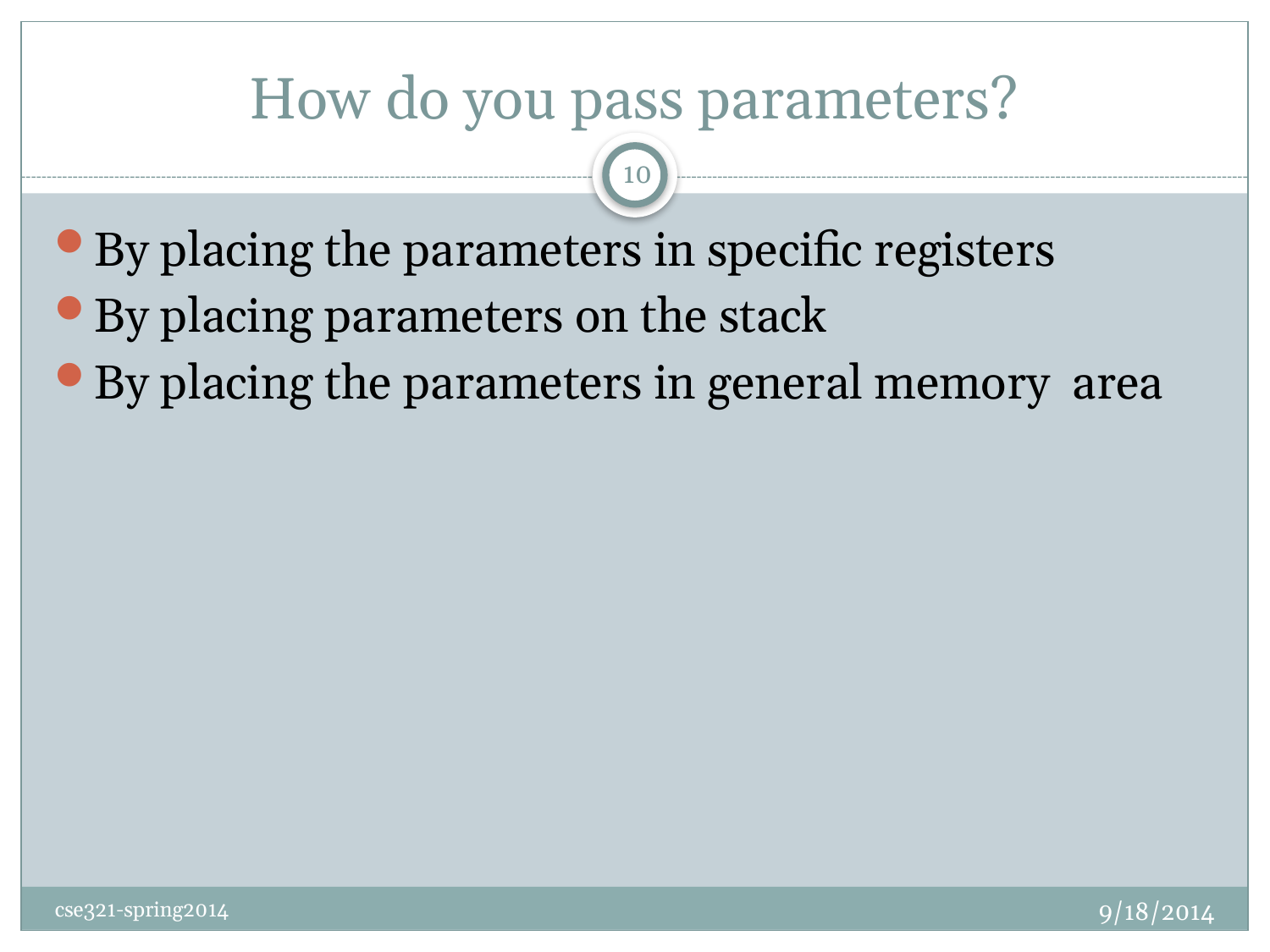

# How do you pass parameters?
10
By placing the parameters in specific registers
By placing parameters on the stack
By placing the parameters in general memory  area
9/18/2014
cse321-spring2014